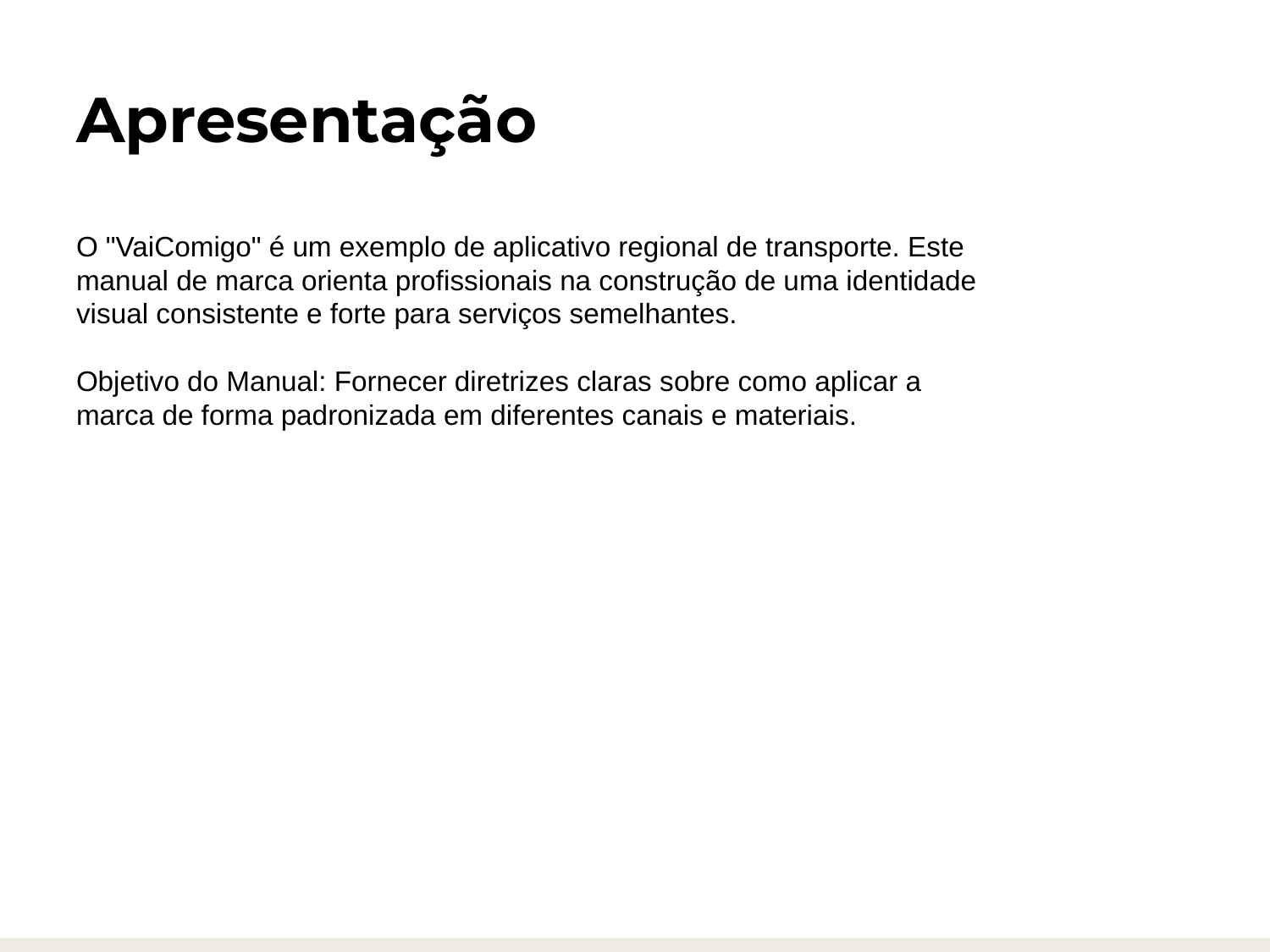

# Apresentação
O "VaiComigo" é um exemplo de aplicativo regional de transporte. Este manual de marca orienta profissionais na construção de uma identidade visual consistente e forte para serviços semelhantes.
Objetivo do Manual: Fornecer diretrizes claras sobre como aplicar a marca de forma padronizada em diferentes canais e materiais.